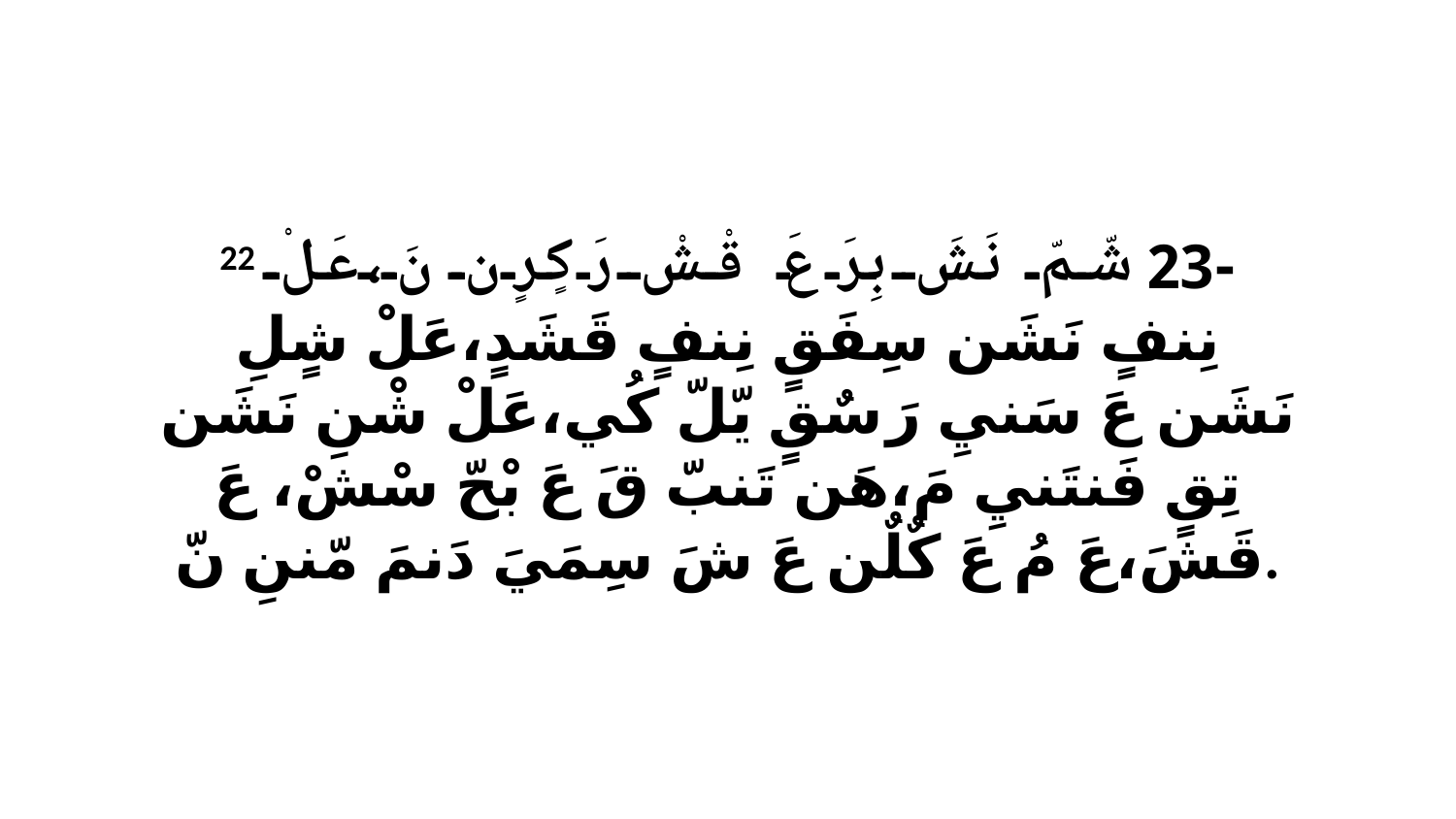

22 ‏-23شّمّ نَشَ بِرَ عَ قْشْ رَ كٍرٍن نَ،عَلْ نِنفٍ نَشَن سِفَقٍ نِنفٍ قَشَدٍ،عَلْ شٍلِ نَشَن عَ سَنيِ رَ سٌقٍ يّلّ كُي،عَلْ شْنِ نَشَن تِقٍ فَنتَنيِ مَ،هَن تَنبّ قَ عَ بْحّ سْشْ، عَ قَشَ،عَ مُ عَ كٌلٌن عَ شَ سِمَيَ دَنمَ مّننِ نّ.